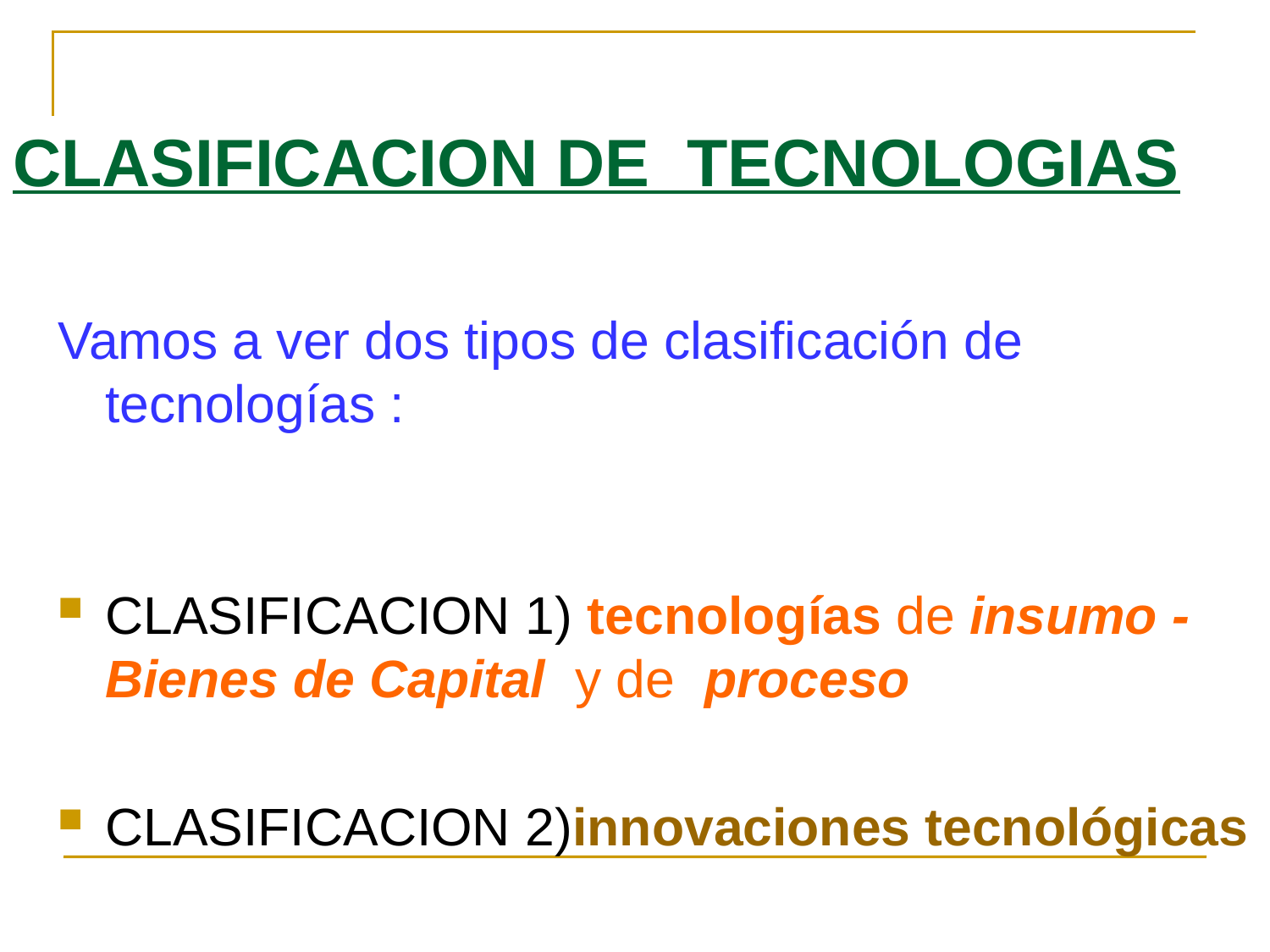

CLASIFICACION DE  TECNOLOGIAS

Vamos a ver dos tipos de clasificación de tecnologías :

CLASIFICACION 1) tecnologías de insumo - Bienes de Capital  y de  proceso

CLASIFICACION 2)innovaciones tecnológicas